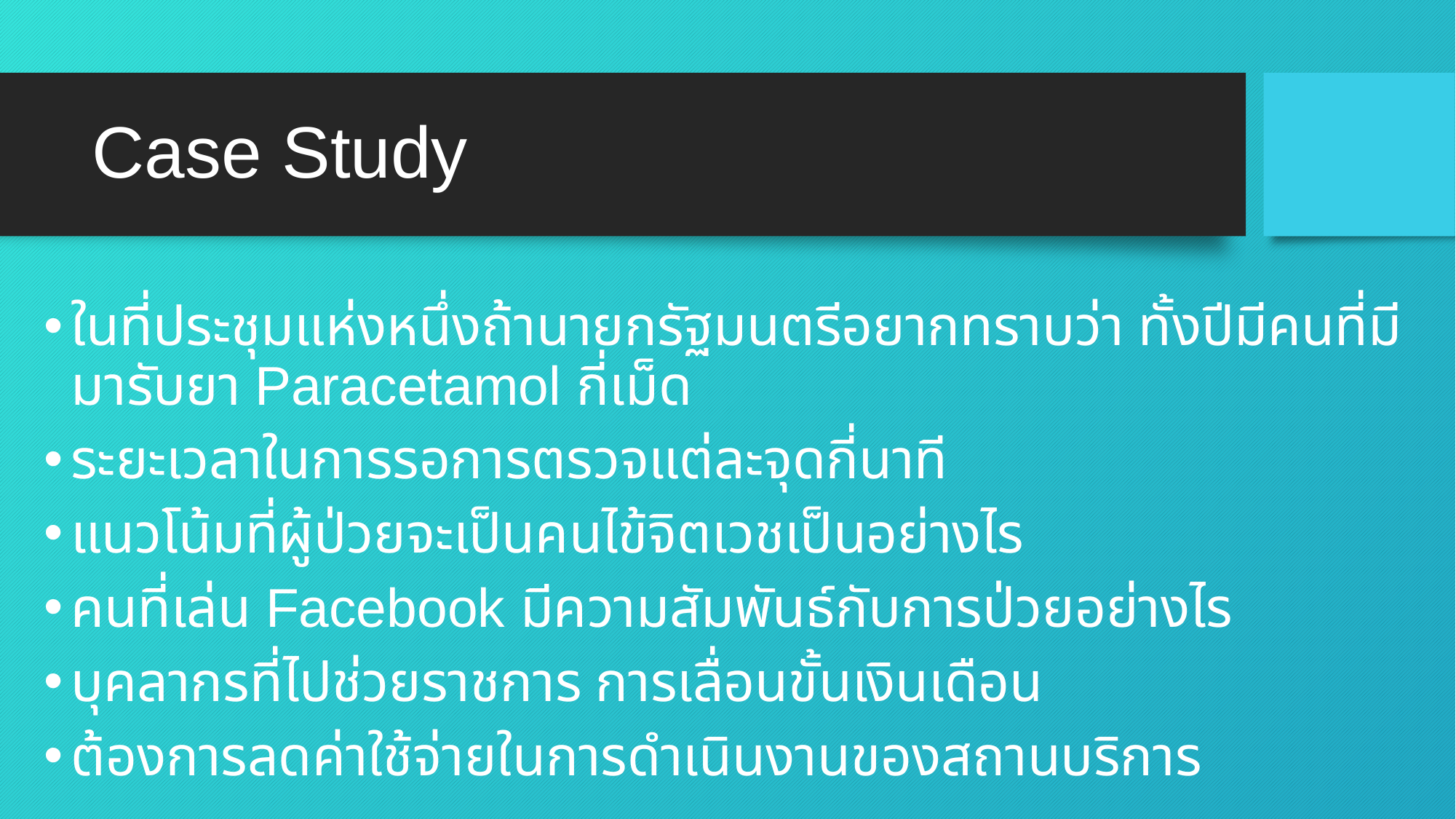

# Case Study
ในที่ประชุมแห่งหนึ่งถ้านายกรัฐมนตรีอยากทราบว่า ทั้งปีมีคนที่มีมารับยา Paracetamol กี่เม็ด
ระยะเวลาในการรอการตรวจแต่ละจุดกี่นาที
แนวโน้มที่ผู้ป่วยจะเป็นคนไข้จิตเวชเป็นอย่างไร
คนที่เล่น Facebook มีความสัมพันธ์กับการป่วยอย่างไร
บุคลากรที่ไปช่วยราชการ การเลื่อนขั้นเงินเดือน
ต้องการลดค่าใช้จ่ายในการดำเนินงานของสถานบริการ